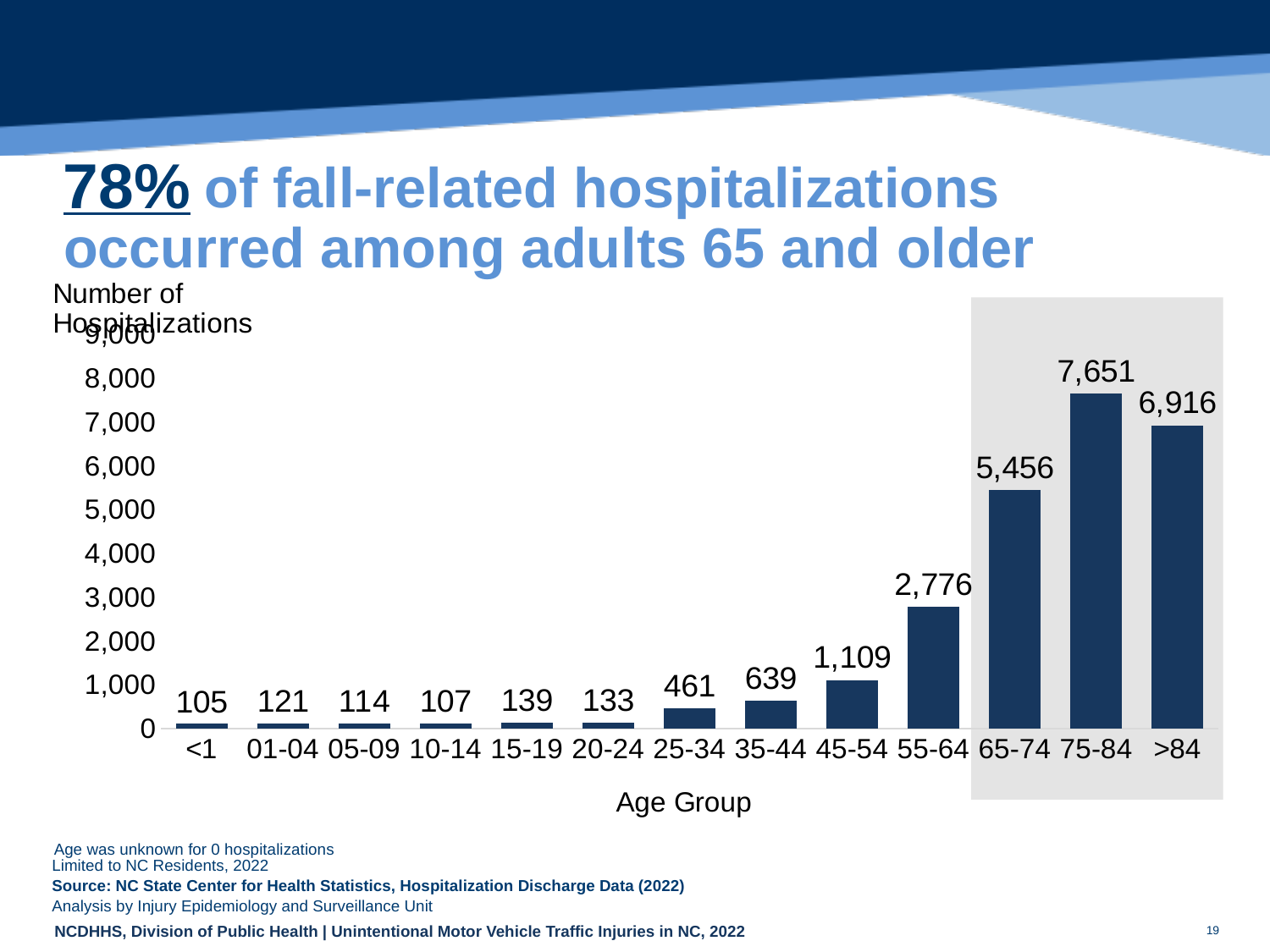

78%
# of fall-related hospitalizations occurred among adults 65 and older

### Chart

| Category |  |
|---|---|
| <1 | 105.0 |
| 01-04 | 121.0 |
| 05-09 | 114.0 |
| 10-14 | 107.0 |
| 15-19 | 139.0 |
| 20-24 | 133.0 |
| 25-34 | 461.0 |
| 35-44 | 639.0 |
| 45-54 | 1109.0 |
| 55-64 | 2776.0 |
| 65-74 | 5456.0 |
| 75-84 | 7651.0 |
| >84 | 6916.0 |

Age was unknown for 0 hospitalizations
| Limited to NC Residents, 2022 |
| --- |
| Source: NC State Center for Health Statistics, Hospitalization Discharge Data (2022) |
| Analysis by Injury Epidemiology and Surveillance Unit |
19